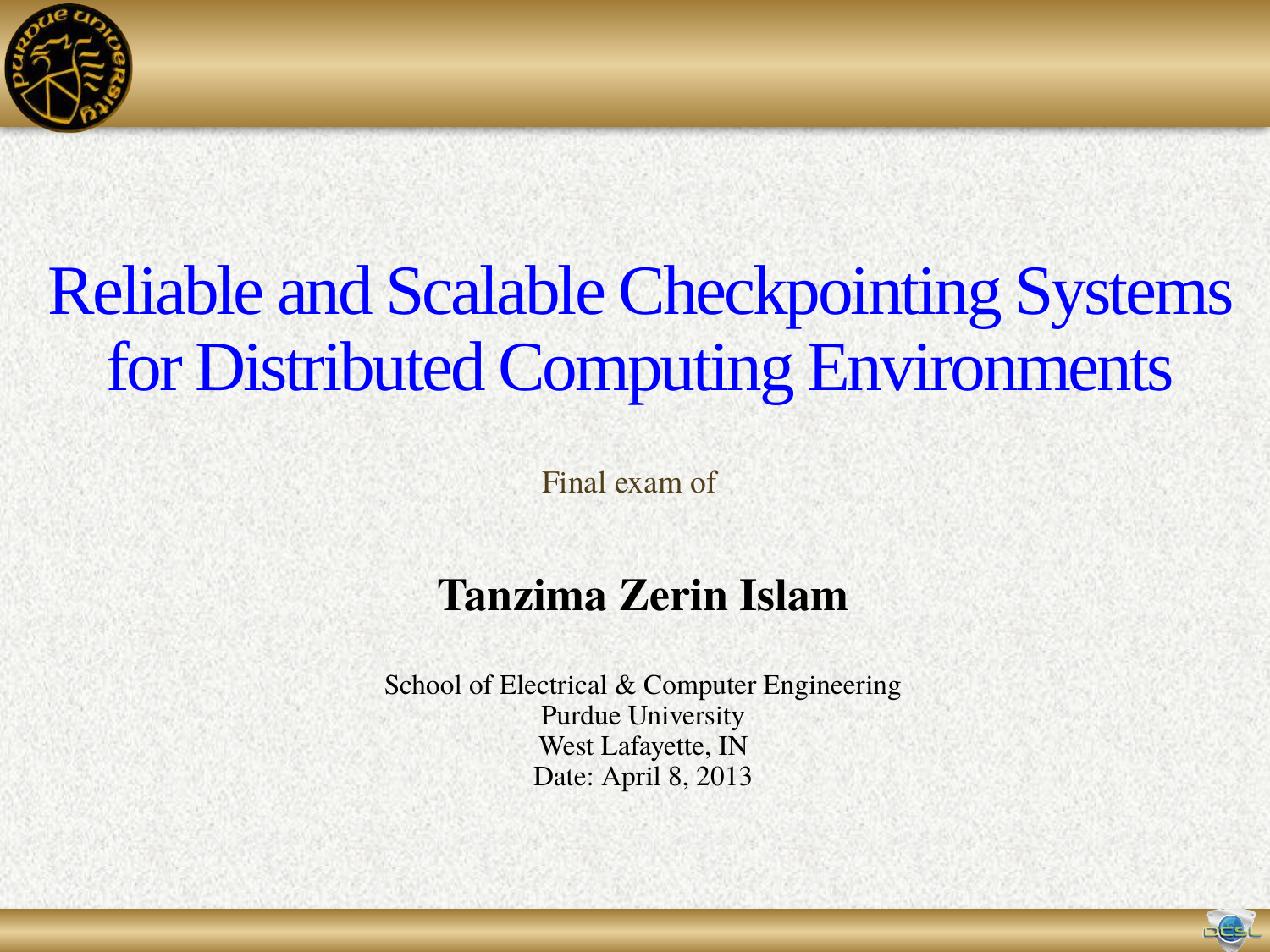

# Reliable and Scalable Checkpointing Systems for Distributed Computing Environments
Final exam of
Tanzima Zerin Islam

School of Electrical & Computer Engineering
Purdue University
West Lafayette, IN
Date: April 8, 2013